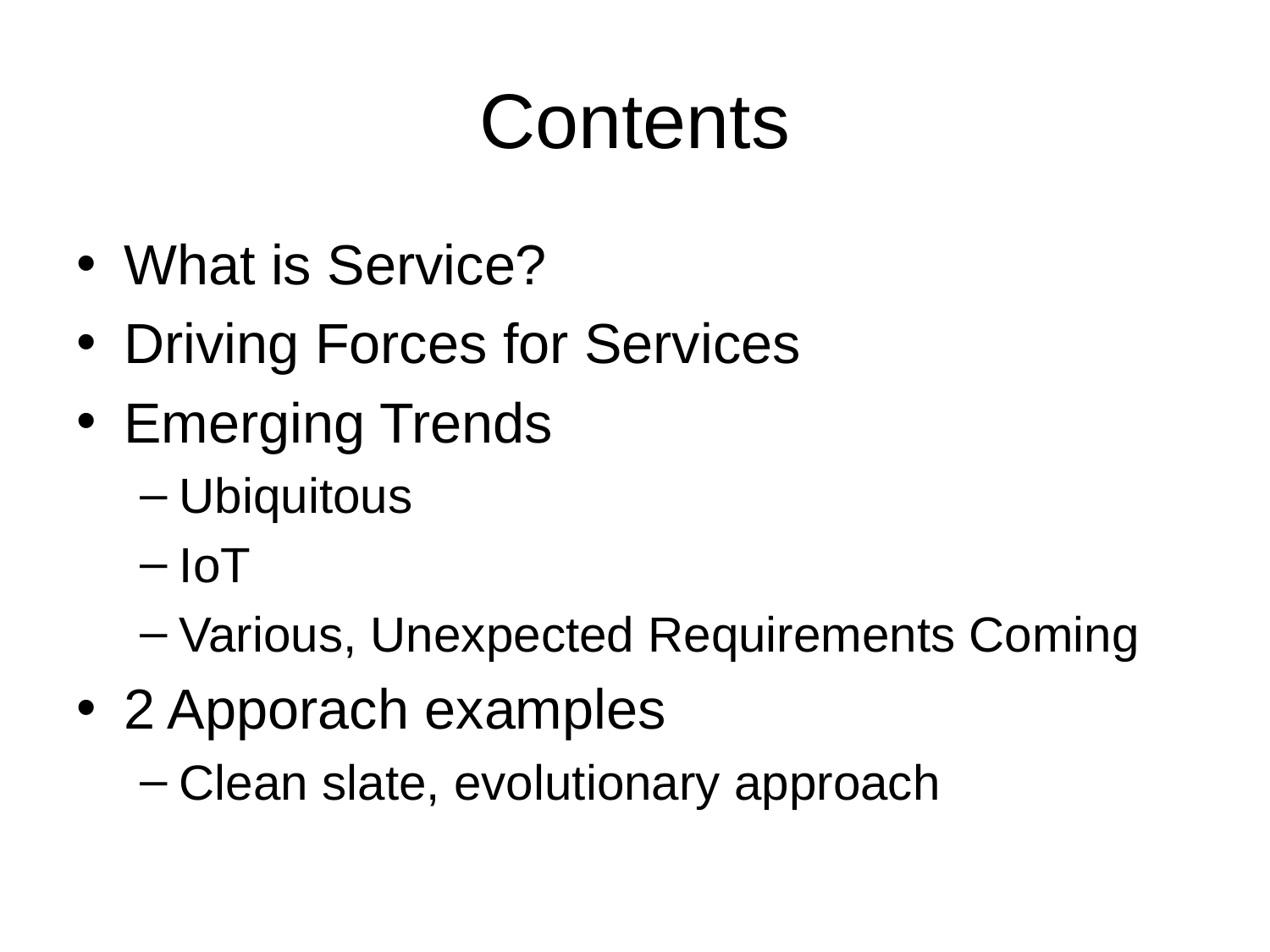

# Contents
What is Service?
Driving Forces for Services
Emerging Trends
Ubiquitous
IoT
Various, Unexpected Requirements Coming
2 Apporach examples
Clean slate, evolutionary approach